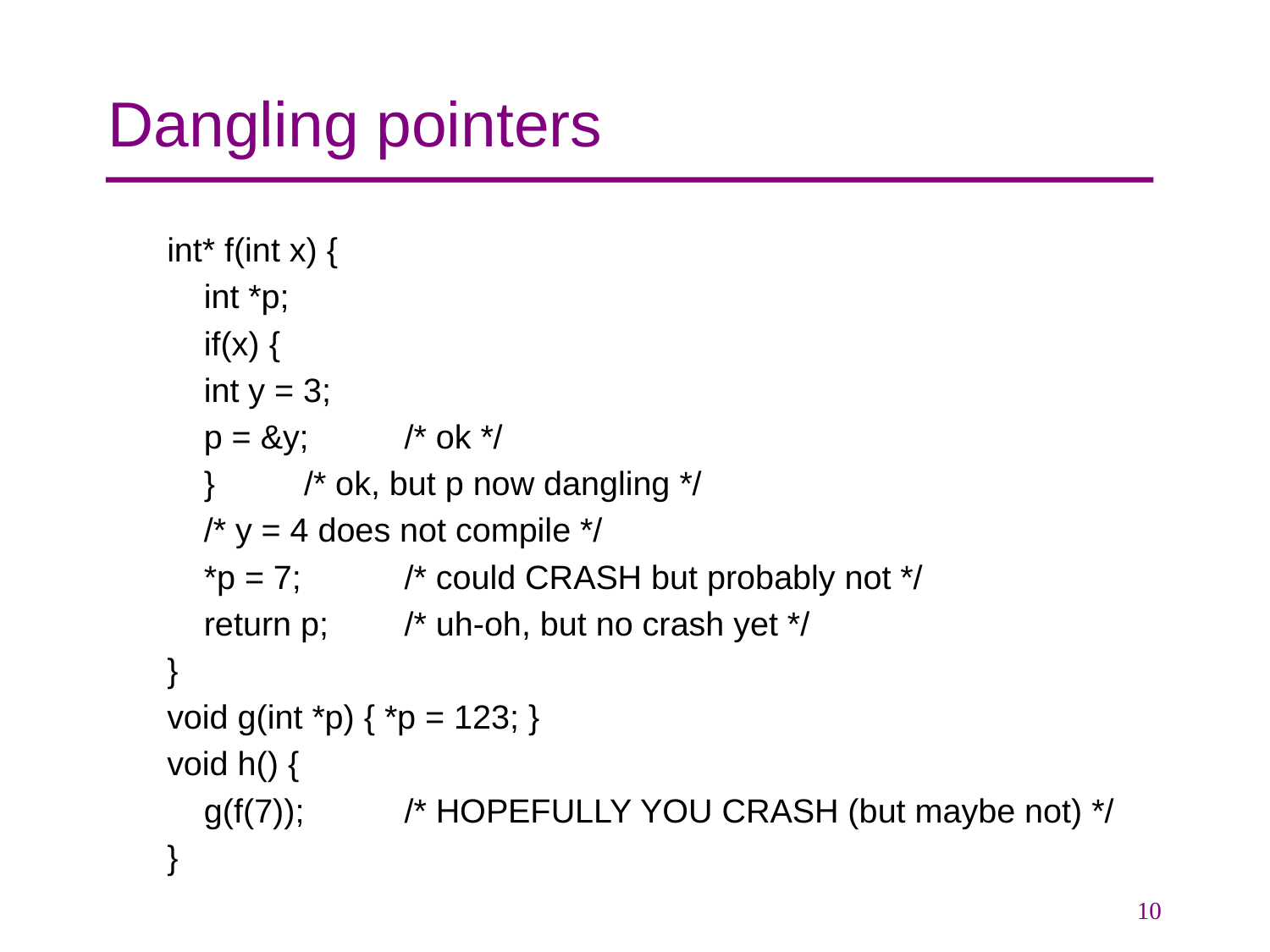

# Dangling pointers
int* f(int x) {
	int *p;
	if(x) {
		int y = 3;
		p = &y;     	/* ok */
	} 			/* ok, but p now dangling */
 	/* y = 4 does not compile */
	*p = 7; 		/* could CRASH but probably not */
	return p; 		/* uh-oh, but no crash yet */
}
void g(int *p) { *p = 123; }
void h() {
	g(f(7)); 	/* HOPEFULLY YOU CRASH (but maybe not) */
}
10